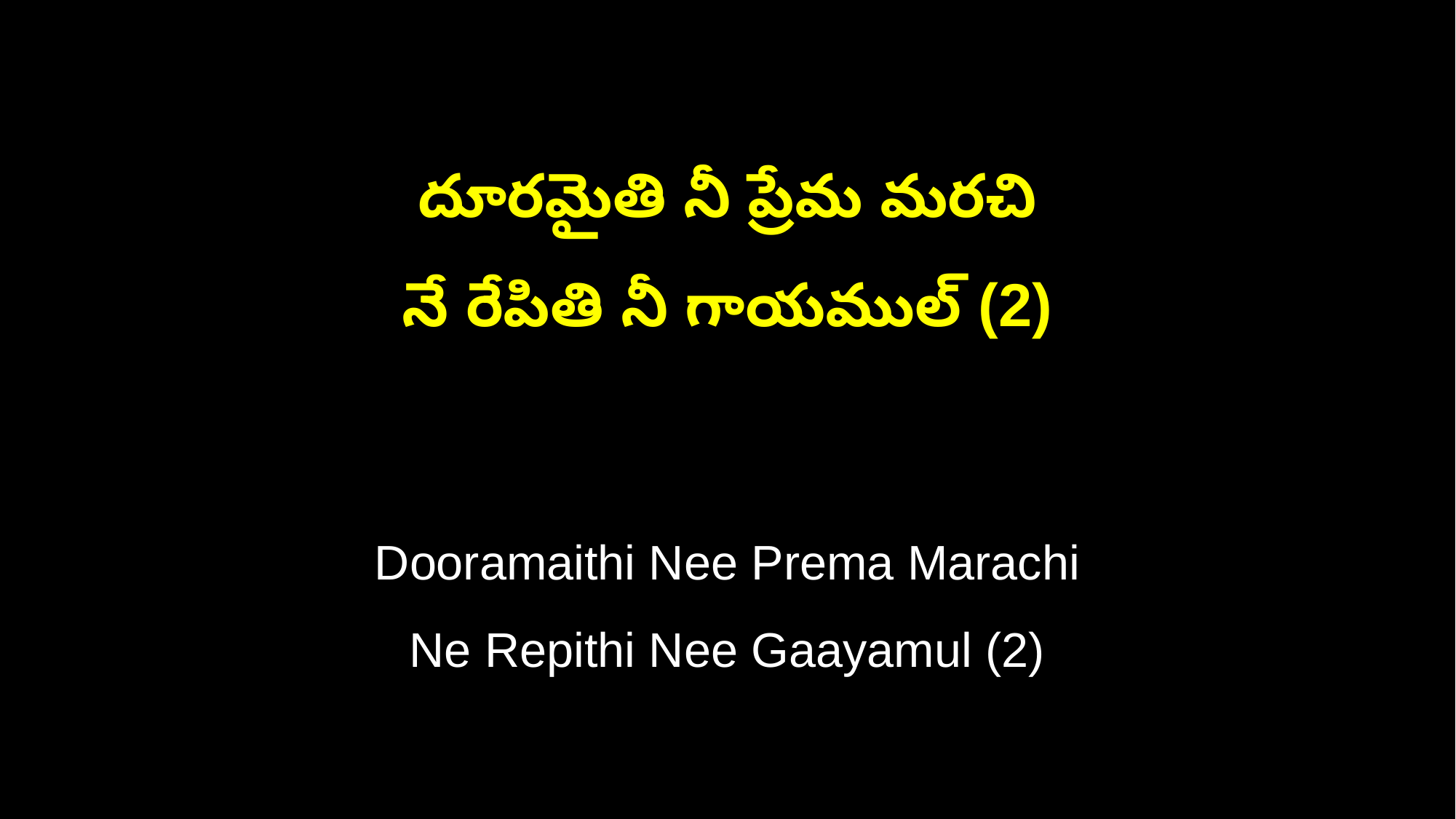

దూరమైతి నీ ప్రేమ మరచి
నే రేపితి నీ గాయముల్ (2)
Dooramaithi Nee Prema Marachi
Ne Repithi Nee Gaayamul (2)